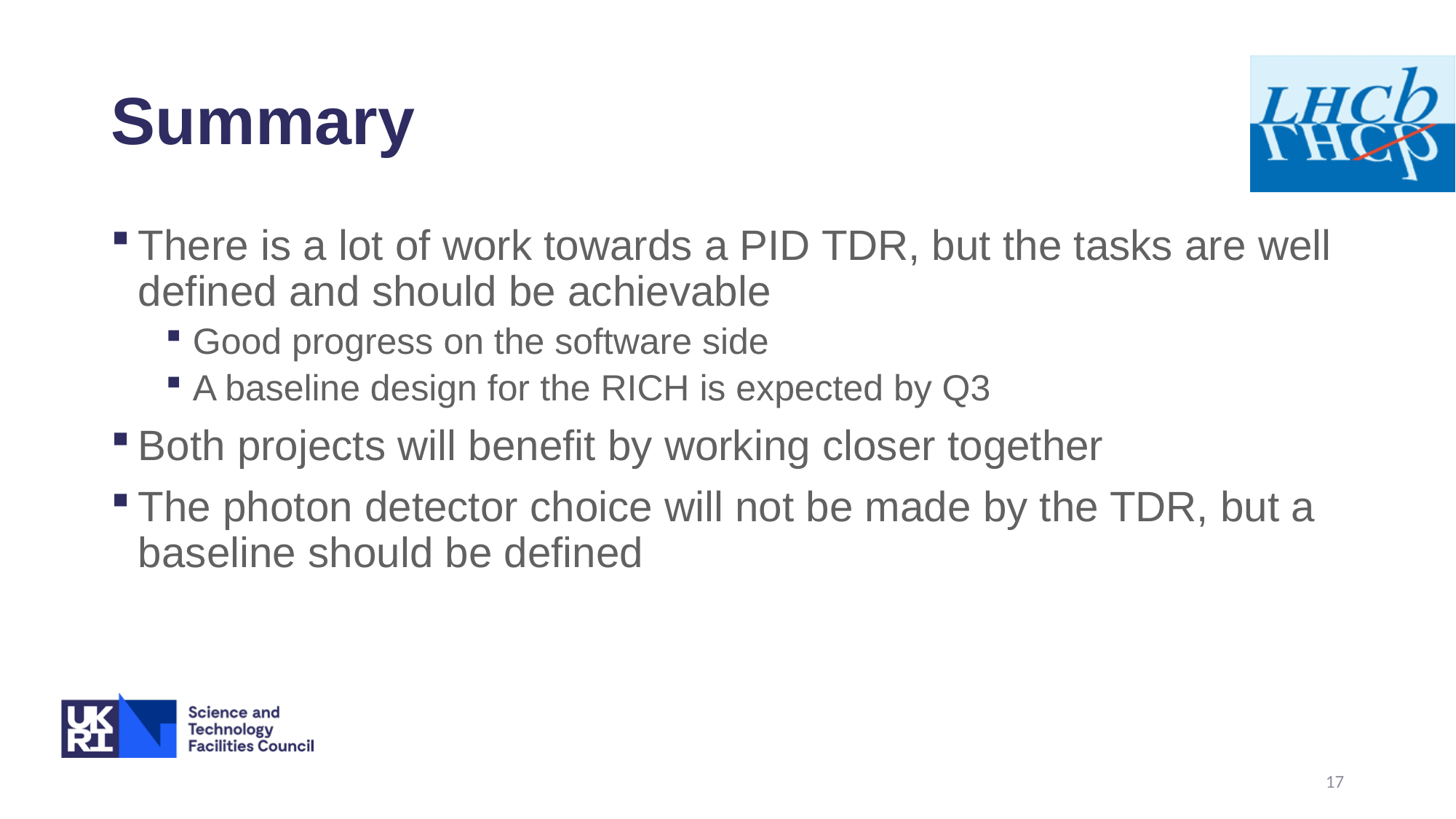

# Summary
There is a lot of work towards a PID TDR, but the tasks are well defined and should be achievable
Good progress on the software side
A baseline design for the RICH is expected by Q3
Both projects will benefit by working closer together
The photon detector choice will not be made by the TDR, but a baseline should be defined

17